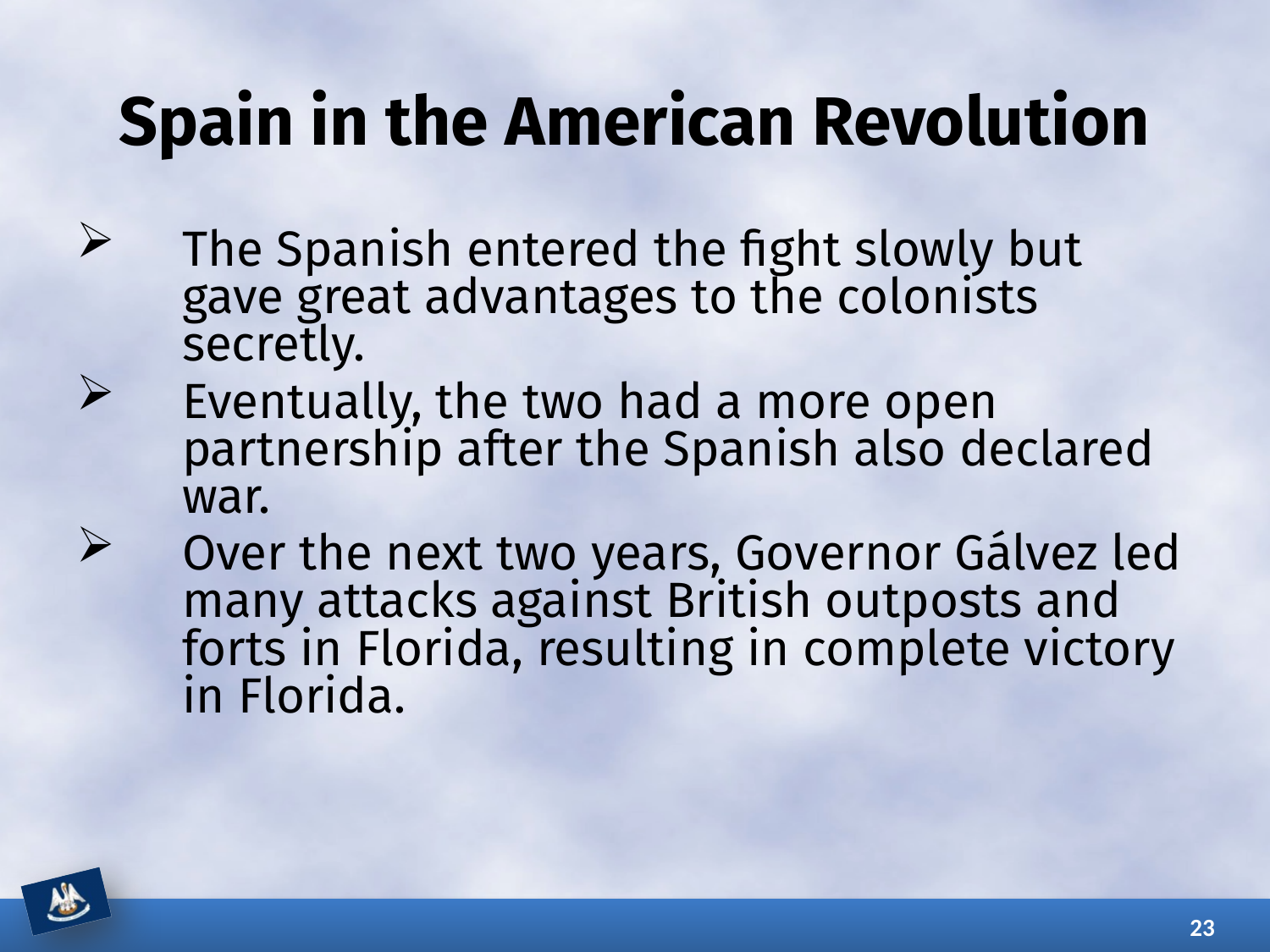

# Spain in the American Revolution
The Spanish entered the fight slowly but gave great advantages to the colonists secretly.
Eventually, the two had a more open partnership after the Spanish also declared war.
Over the next two years, Governor Gálvez led many attacks against British outposts and forts in Florida, resulting in complete victory in Florida.
23